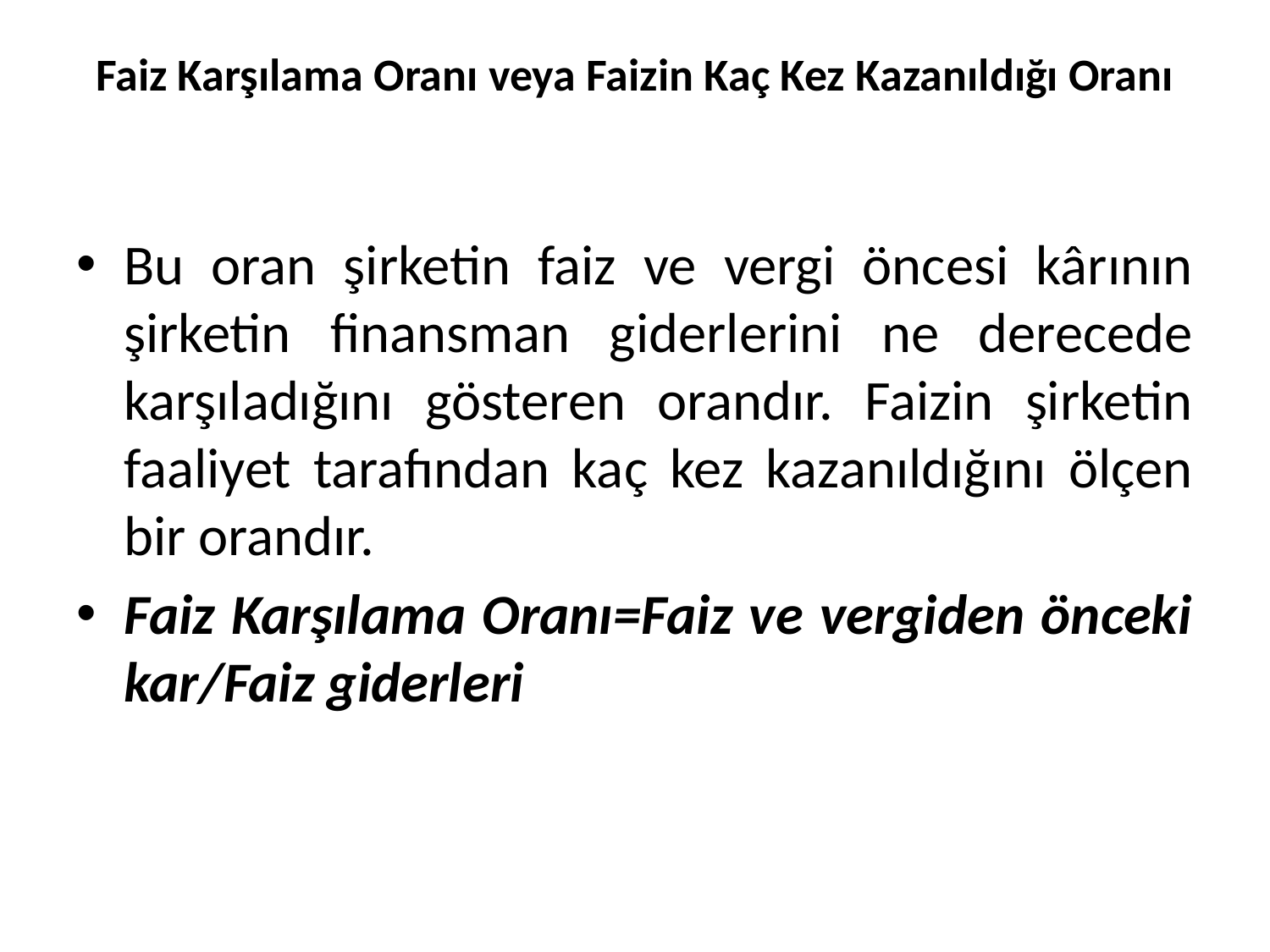

# Faiz Karşılama Oranı veya Faizin Kaç Kez Kazanıldığı Oranı
Bu oran şirketin faiz ve vergi öncesi kârının şirketin finansman giderlerini ne derecede karşıladığını gösteren orandır. Faizin şirketin faaliyet tarafından kaç kez kazanıldığını ölçen bir orandır.
Faiz Karşılama Oranı=Faiz ve vergiden önceki kar/Faiz giderleri